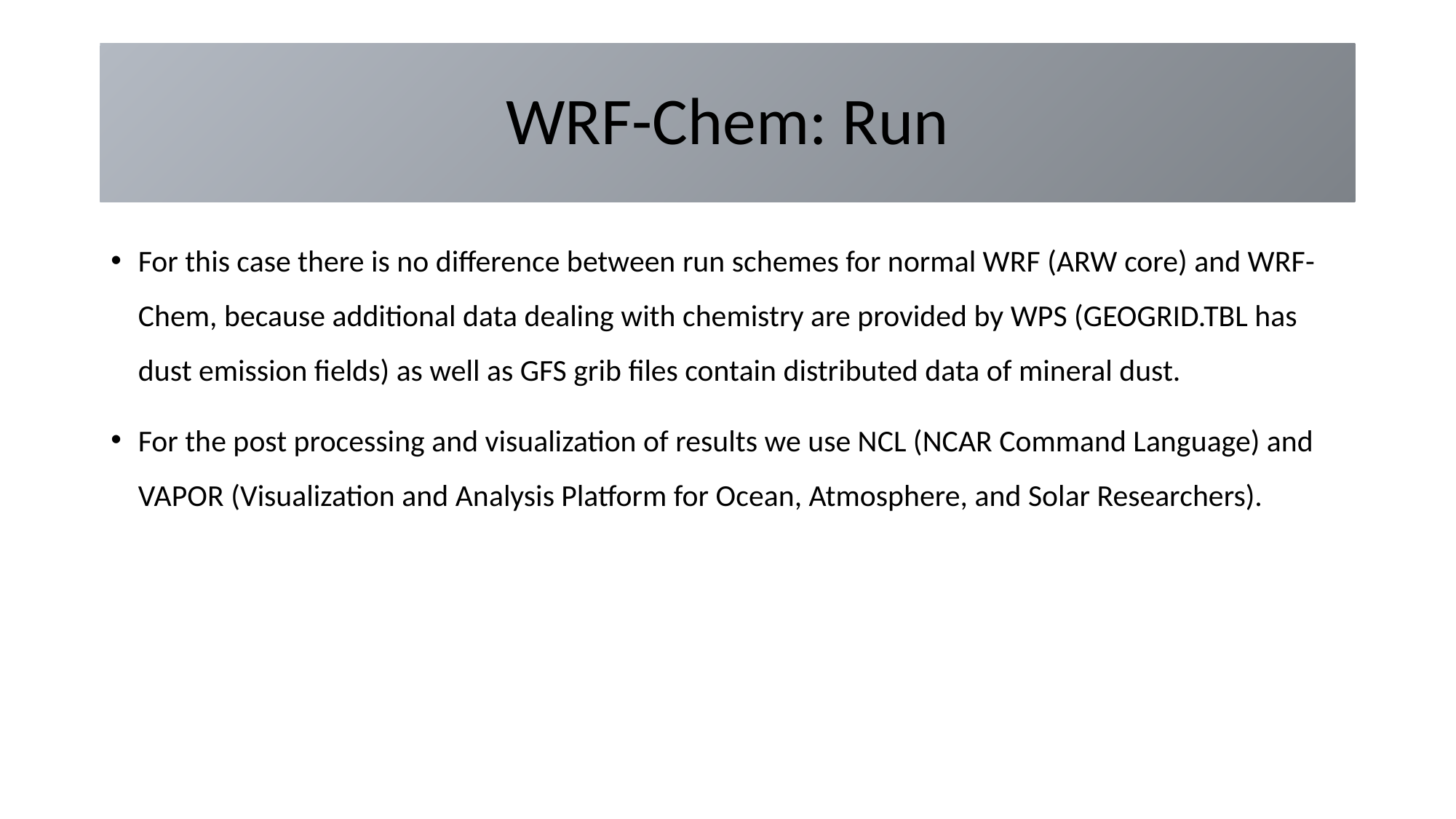

# WRF-Chem: Run
For this case there is no difference between run schemes for normal WRF (ARW core) and WRF-Chem, because additional data dealing with chemistry are provided by WPS (GEOGRID.TBL has dust emission fields) as well as GFS grib files contain distributed data of mineral dust.
For the post processing and visualization of results we use NCL (NCAR Command Language) and VAPOR (Visualization and Analysis Platform for Ocean, Atmosphere, and Solar Researchers).